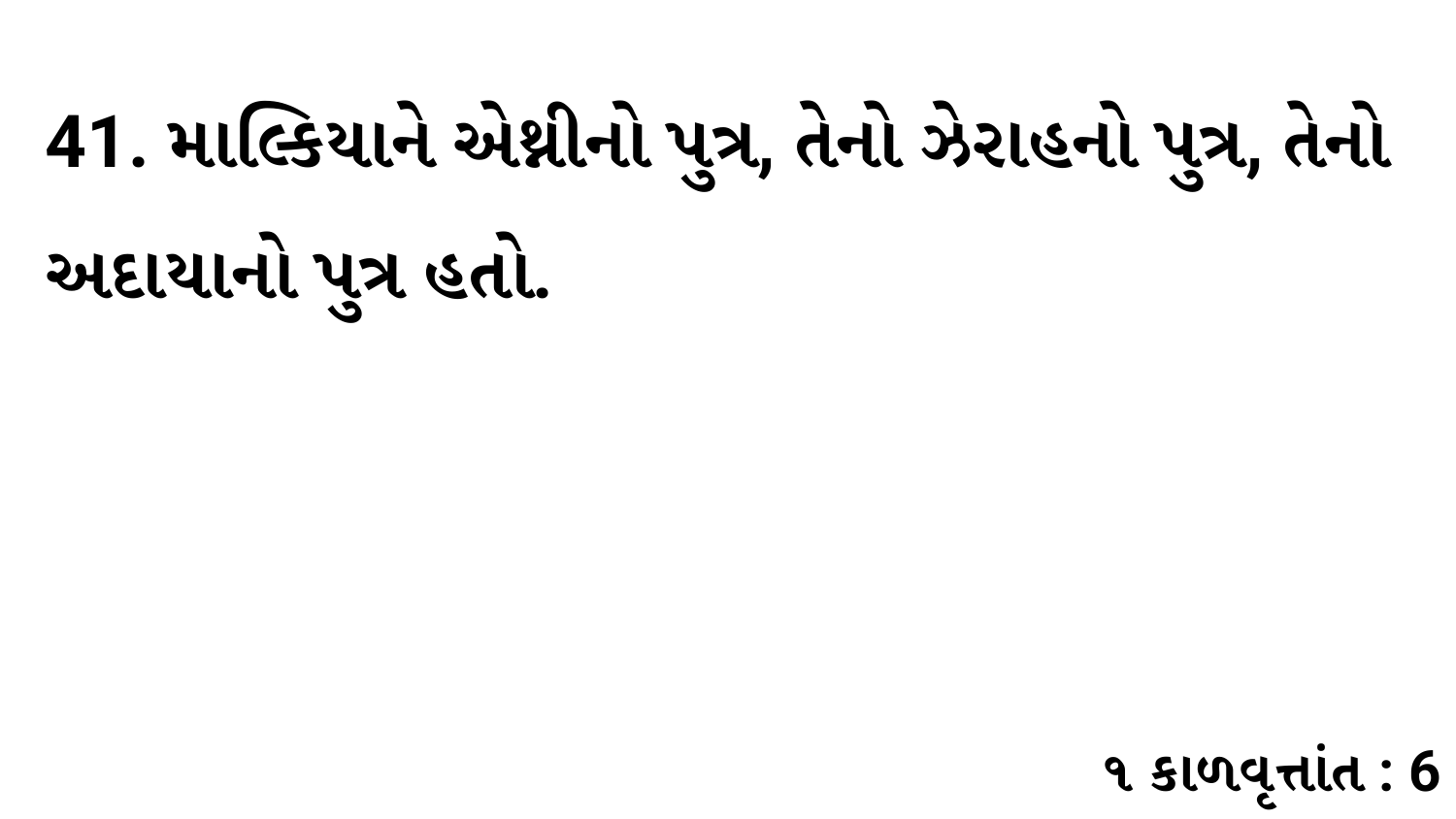

41. માલ્કિયાને એથ્નીનો પુત્ર, તેનો ઝેરાહનો પુત્ર, તેનો અદાયાનો પુત્ર હતો.
૧ કાળવૃત્તાંત : 6